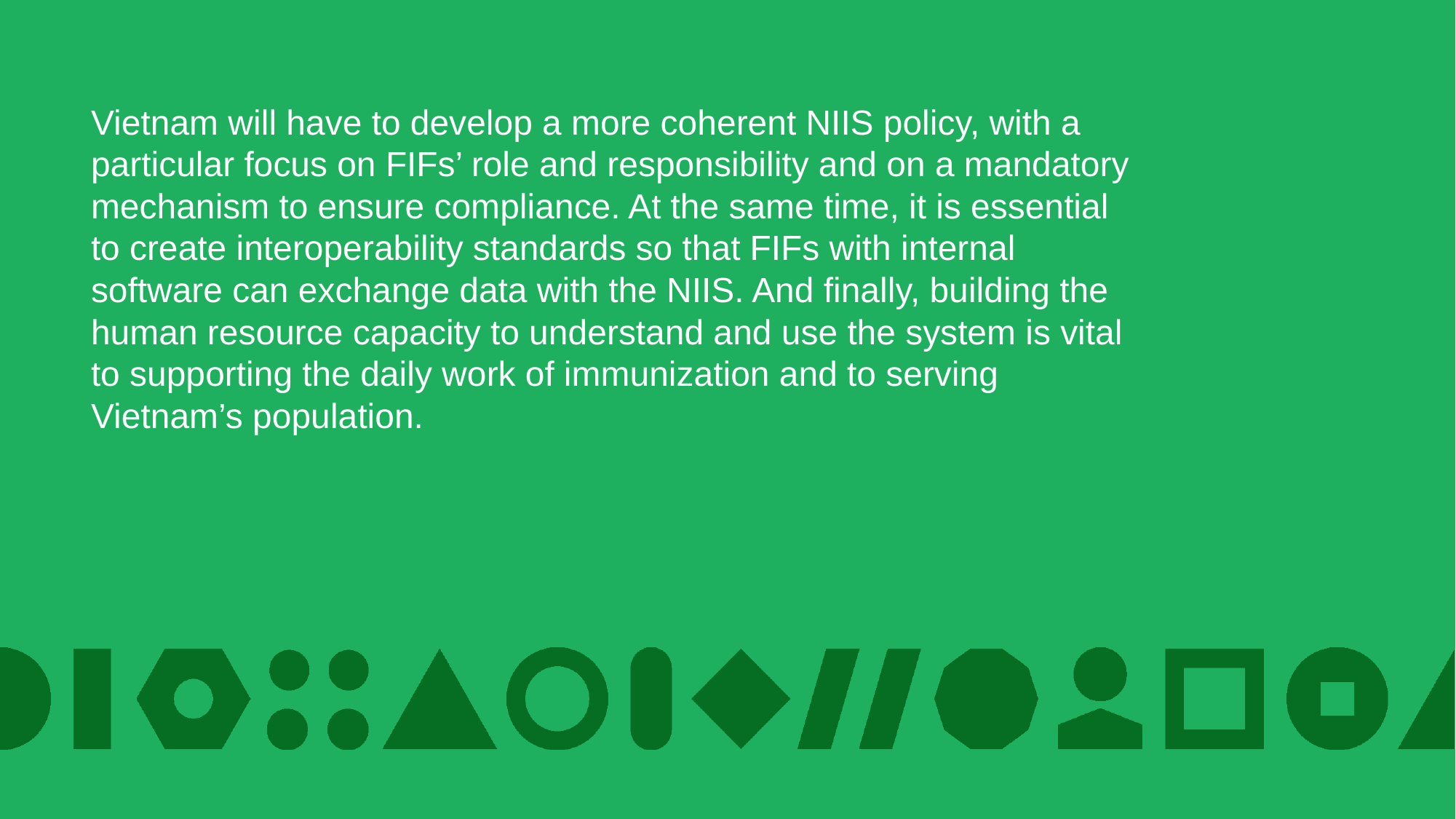

Vietnam will have to develop a more coherent NIIS policy, with a particular focus on FIFs’ role and responsibility and on a mandatory mechanism to ensure compliance. At the same time, it is essential to create interoperability standards so that FIFs with internal software can exchange data with the NIIS. And finally, building the human resource capacity to understand and use the system is vital to supporting the daily work of immunization and to serving Vietnam’s population.